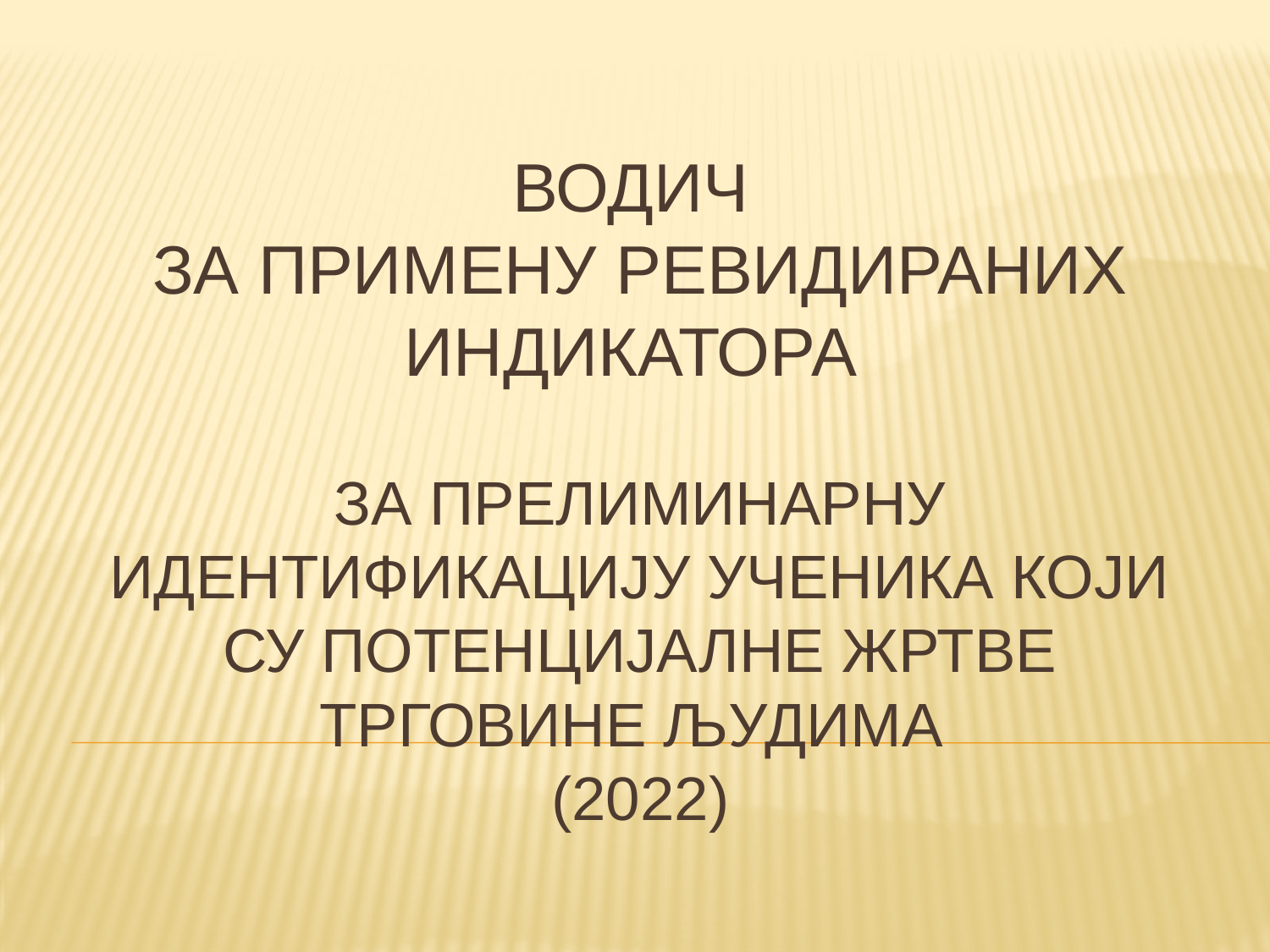

# Водич за примену ревидираних индикатора ЗА ПРЕЛИМИНАРНУ ИДЕНТИФИКАЦИЈУ УЧЕНИКА КОЈИ СУ ПОТЕНЦИЈАЛНЕ ЖРТВЕ ТРГОВИНЕ ЉУДИМА (2022)